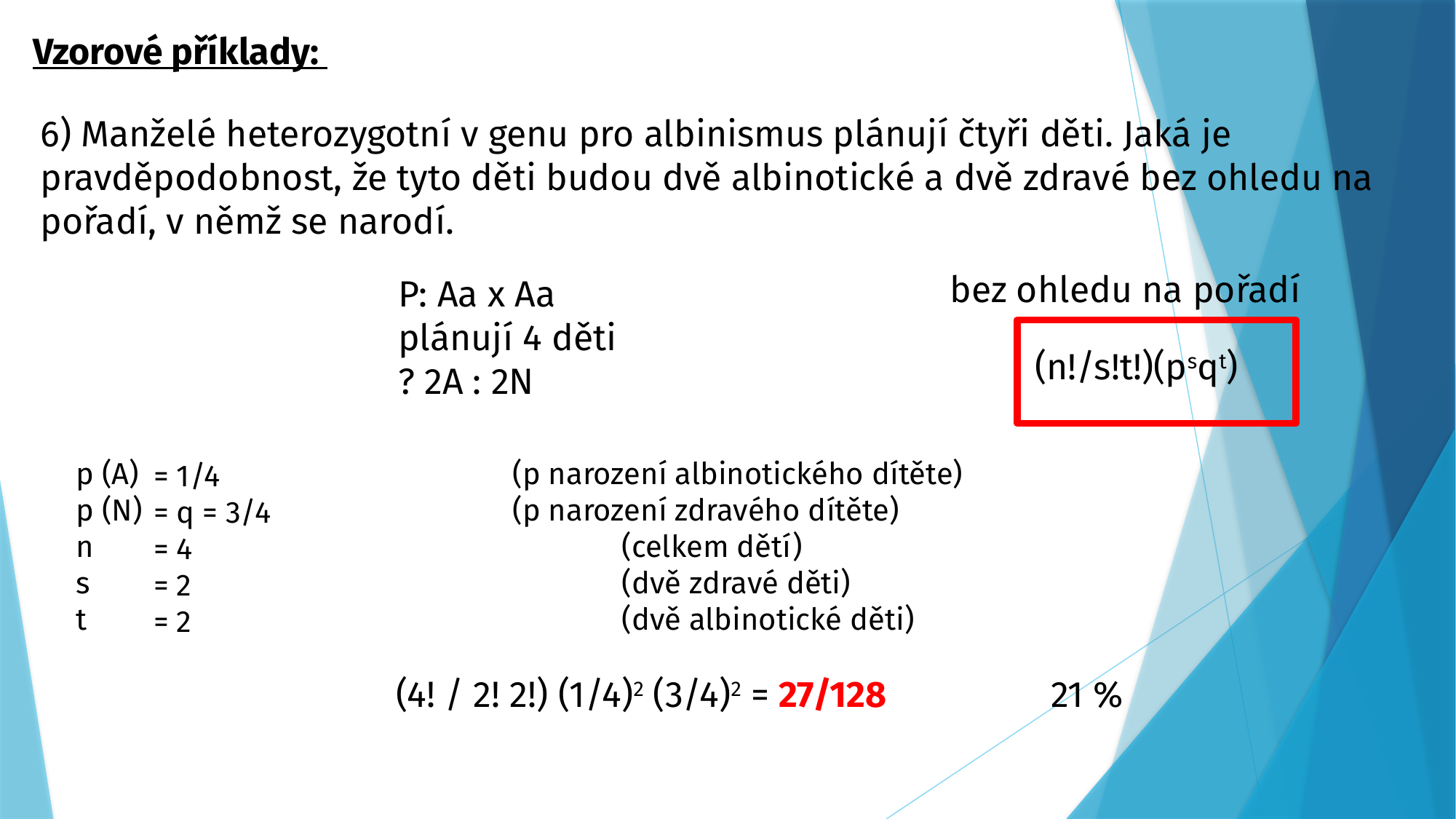

Vzorové příklady:
6) Manželé heterozygotní v genu pro albinismus plánují čtyři děti. Jaká je pravděpodobnost, že tyto děti budou dvě albinotické a dvě zdravé bez ohledu na pořadí, v němž se narodí.
bez ohledu na pořadí
P: Aa x Aa
plánují 4 děti
? 2A : 2N

(n!/s!t!)(psqt)
p (A) 				(p narození albinotického dítěte)
p (N)				(p narození zdravého dítěte)
n 					(celkem dětí)
s 					(dvě zdravé děti)
t 					(dvě albinotické děti)
= 1/4
= q = 3/4
= 4
= 2
= 2
(4! / 2! 2!) (1/4)2 (3/4)2 = 27/128 		21 %